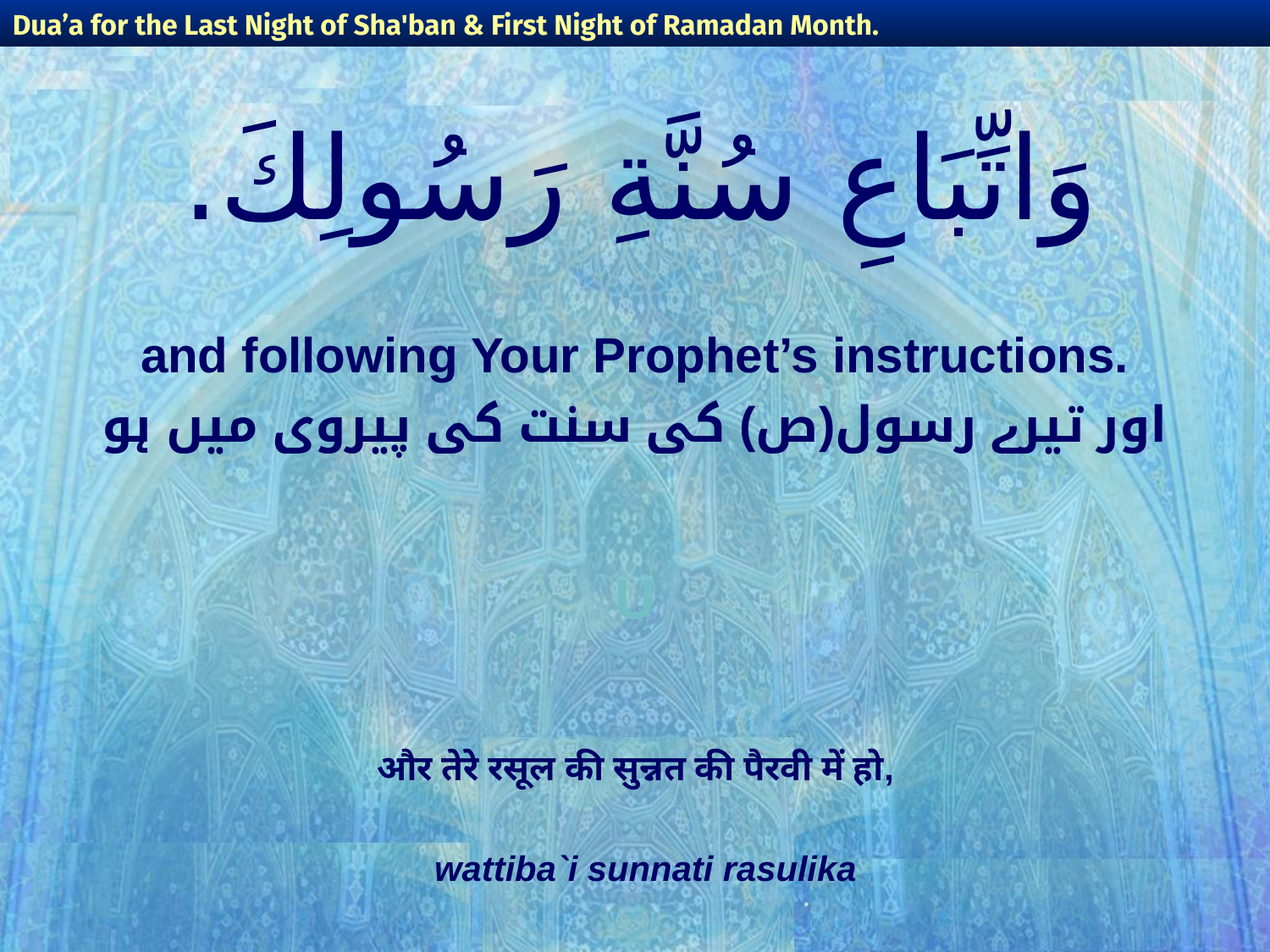

Dua’a for the Last Night of Sha'ban & First Night of Ramadan Month.
# وَاتِّبَاعِ سُنَّةِ رَسُولِكَ.
and following Your Prophet’s instructions.
اور تیرے رسول(ص) کی سنت کی پیروی میں ہو
U
और तेरे रसूल की सुन्नत की पैरवी में हो,
wattiba`i sunnati rasulika